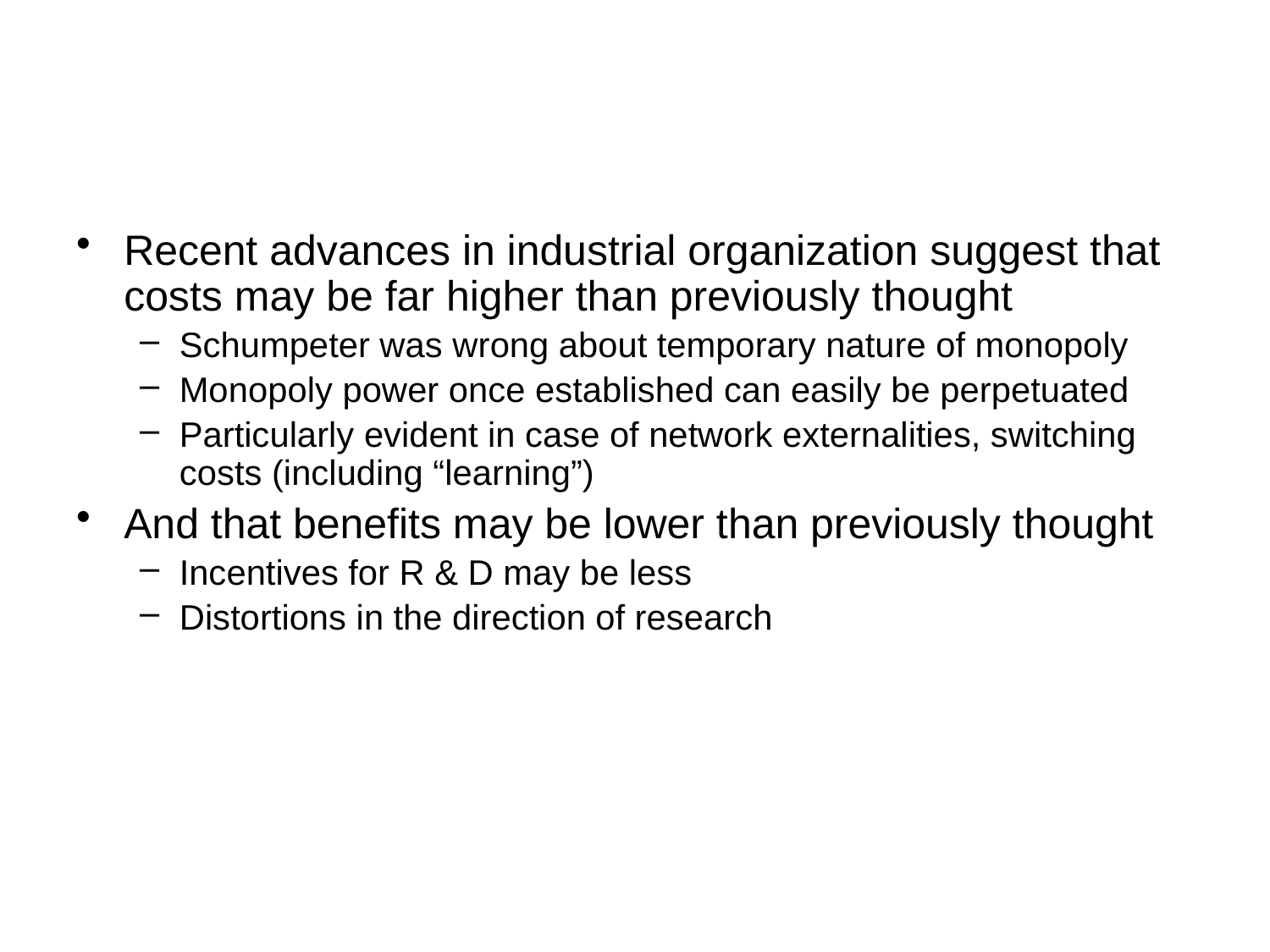

#
Recent advances in industrial organization suggest that costs may be far higher than previously thought
Schumpeter was wrong about temporary nature of monopoly
Monopoly power once established can easily be perpetuated
Particularly evident in case of network externalities, switching costs (including “learning”)
And that benefits may be lower than previously thought
Incentives for R & D may be less
Distortions in the direction of research